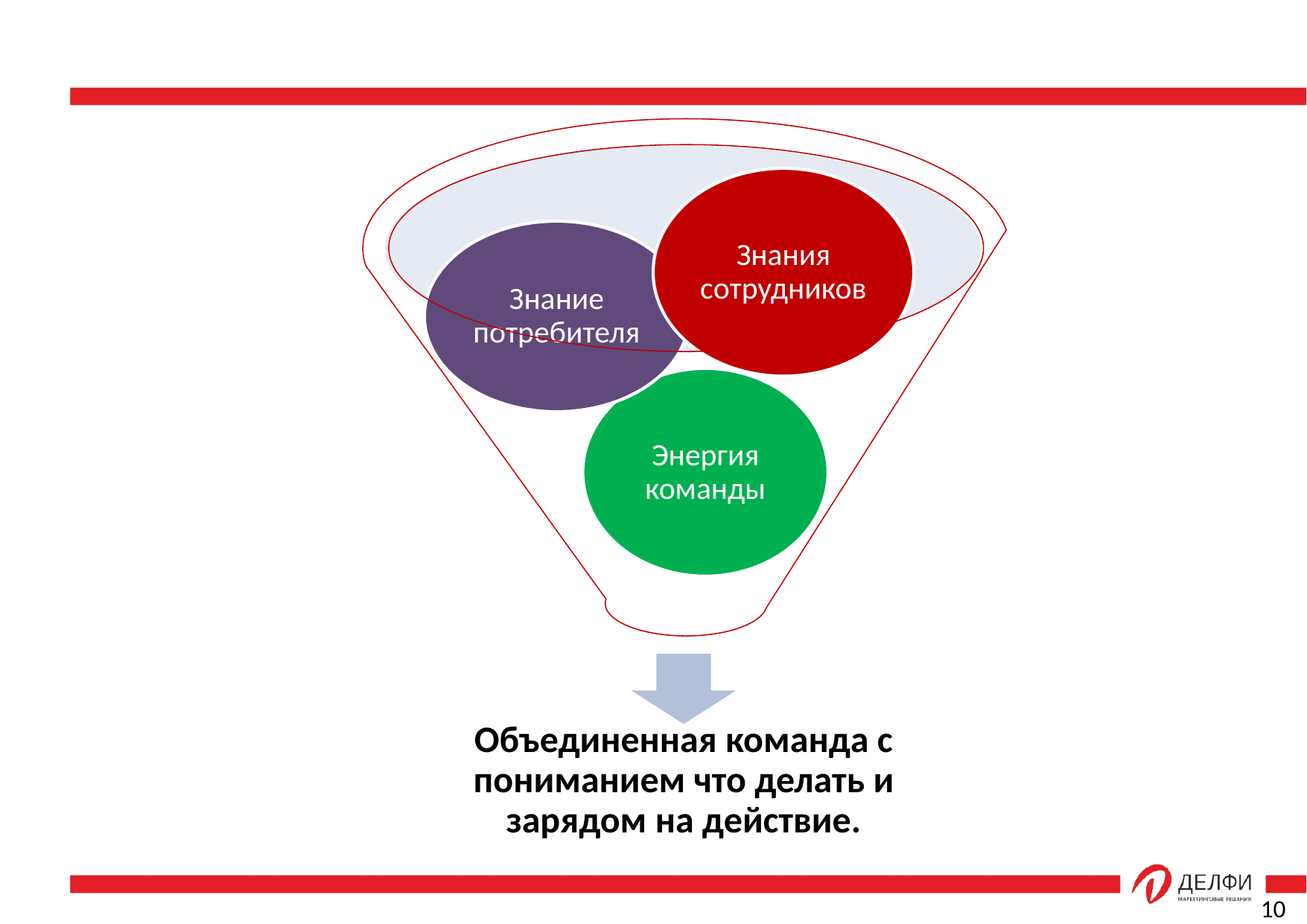

Объединенная команда с пониманием что делать и зарядом на действие.
Энергия команды
Знание потребителя
Знания сотрудников
10